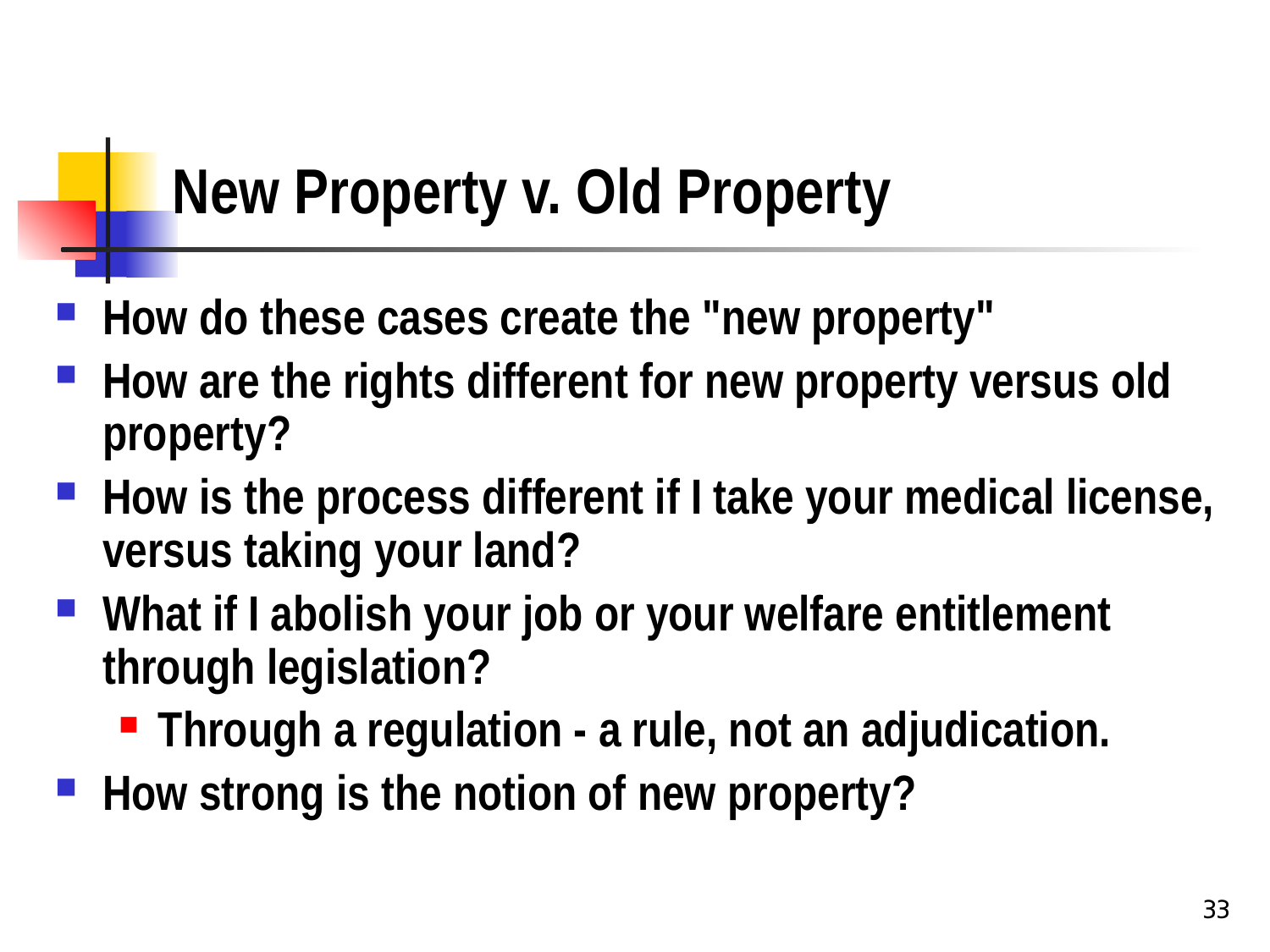

# New Property v. Old Property
How do these cases create the "new property"
How are the rights different for new property versus old property?
How is the process different if I take your medical license, versus taking your land?
What if I abolish your job or your welfare entitlement through legislation?
Through a regulation - a rule, not an adjudication.
How strong is the notion of new property?
33